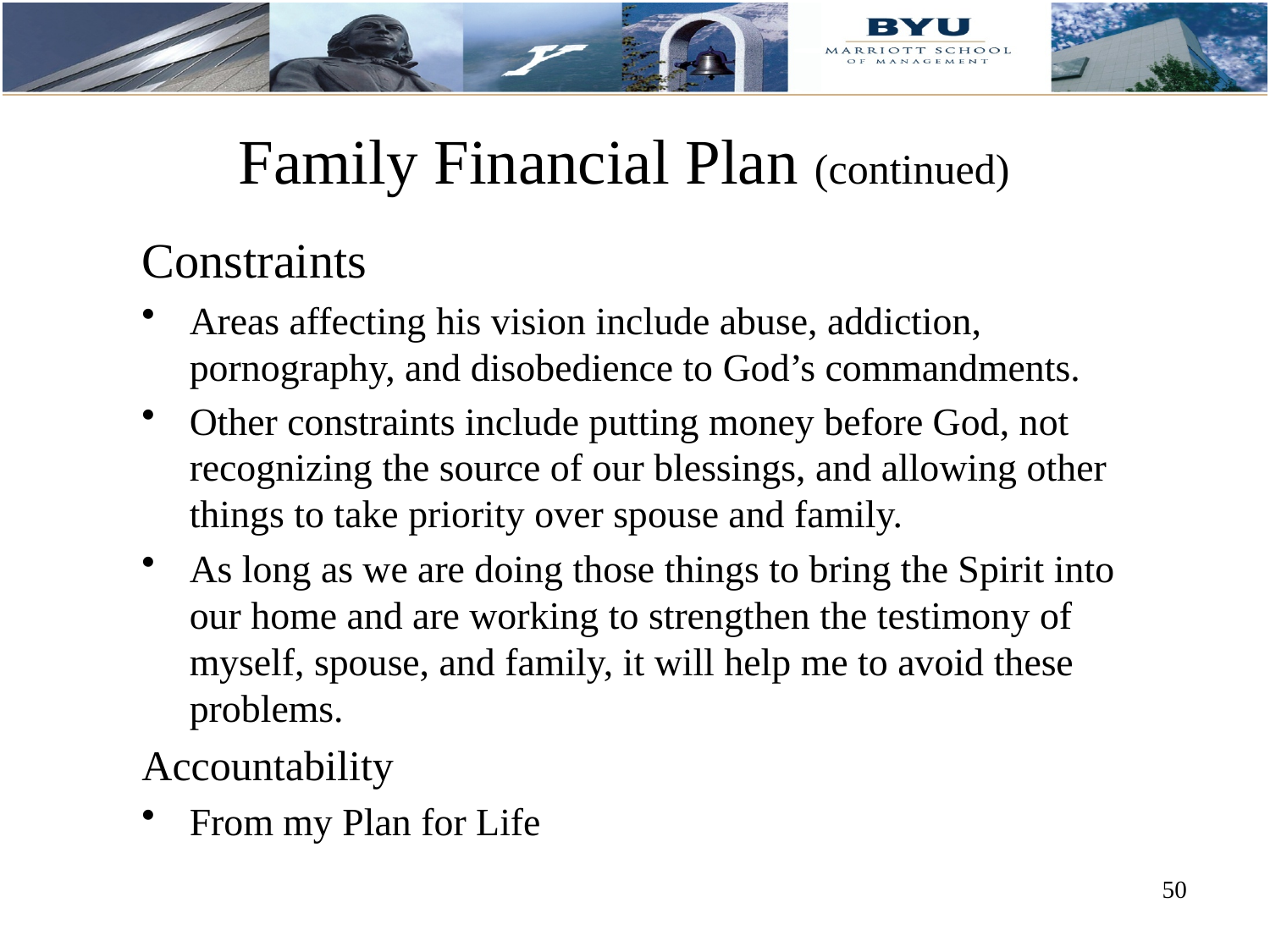

# Family Financial Plan (continued)
Constraints
Areas affecting his vision include abuse, addiction, pornography, and disobedience to God’s commandments.
Other constraints include putting money before God, not recognizing the source of our blessings, and allowing other things to take priority over spouse and family.
As long as we are doing those things to bring the Spirit into our home and are working to strengthen the testimony of myself, spouse, and family, it will help me to avoid these problems.
Accountability
From my Plan for Life